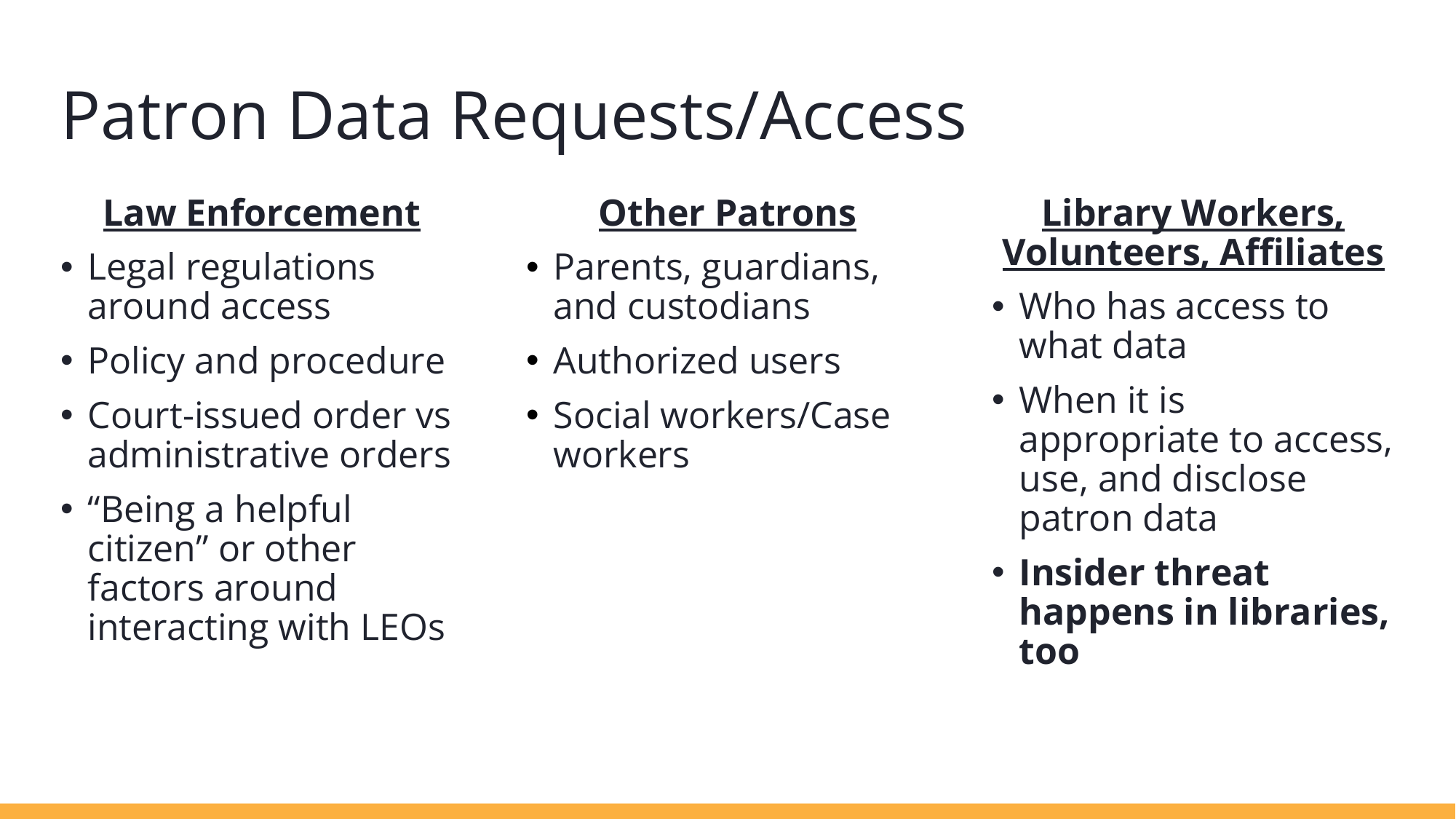

# Patron Data Requests/Access
Law Enforcement
Legal regulations around access
Policy and procedure
Court-issued order vs administrative orders
“Being a helpful citizen” or other factors around interacting with LEOs
Other Patrons
Parents, guardians, and custodians
Authorized users
Social workers/Case workers
Library Workers, Volunteers, Affiliates
Who has access to what data
When it is appropriate to access, use, and disclose patron data
Insider threat happens in libraries, too